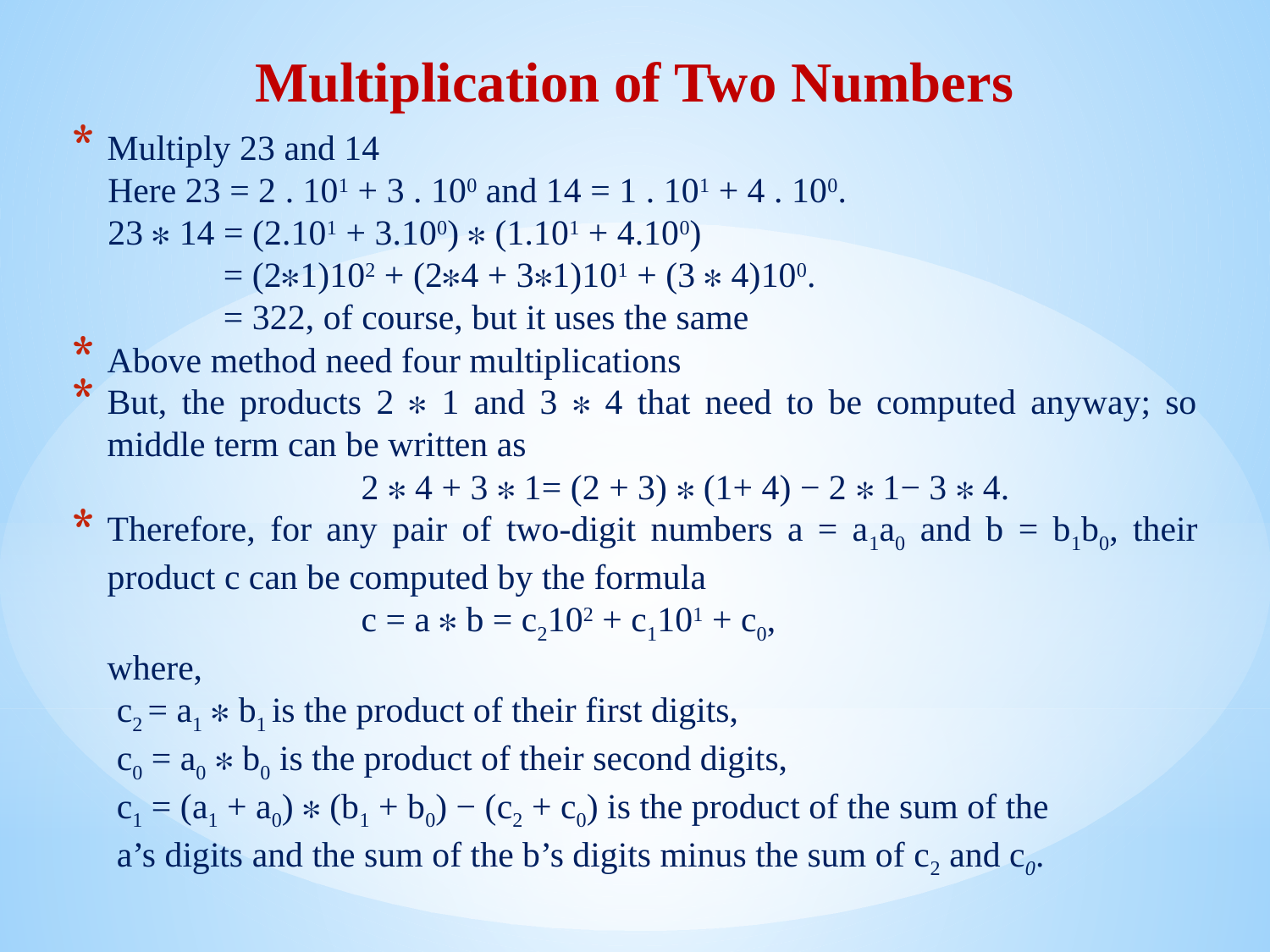

Multiplication of Two Numbers
Multiply 23 and 14
    Here 23 = 2 . 101 + 3 . 100 and 14 = 1 . 101 + 4 . 100.
    23 ∗ 14 = (2.101 + 3.100) ∗ (1.101 + 4.100)
                 = (2∗1)102 + (2∗4 + 3∗1)101 + (3 ∗ 4)100.
                 = 322, of course, but it uses the same
Above method need four multiplications
But, the products 2 ∗ 1 and 3 ∗ 4 that need to be computed anyway; so middle term can be written as
			2 ∗ 4 + 3 ∗ 1= (2 + 3) ∗ (1+ 4) − 2 ∗ 1− 3 ∗ 4.
Therefore, for any pair of two-digit numbers a = a1a0 and b = b1b0, their product c can be computed by the formula
			c = a ∗ b = c2102 + c1101 + c0,
	where,
c2 = a1 ∗ b1 is the product of their first digits,
c0 = a0 ∗ b0 is the product of their second digits,
c1 = (a1 + a0) ∗ (b1 + b0) − (c2 + c0) is the product of the sum of the
a’s digits and the sum of the b’s digits minus the sum of c2 and c0.